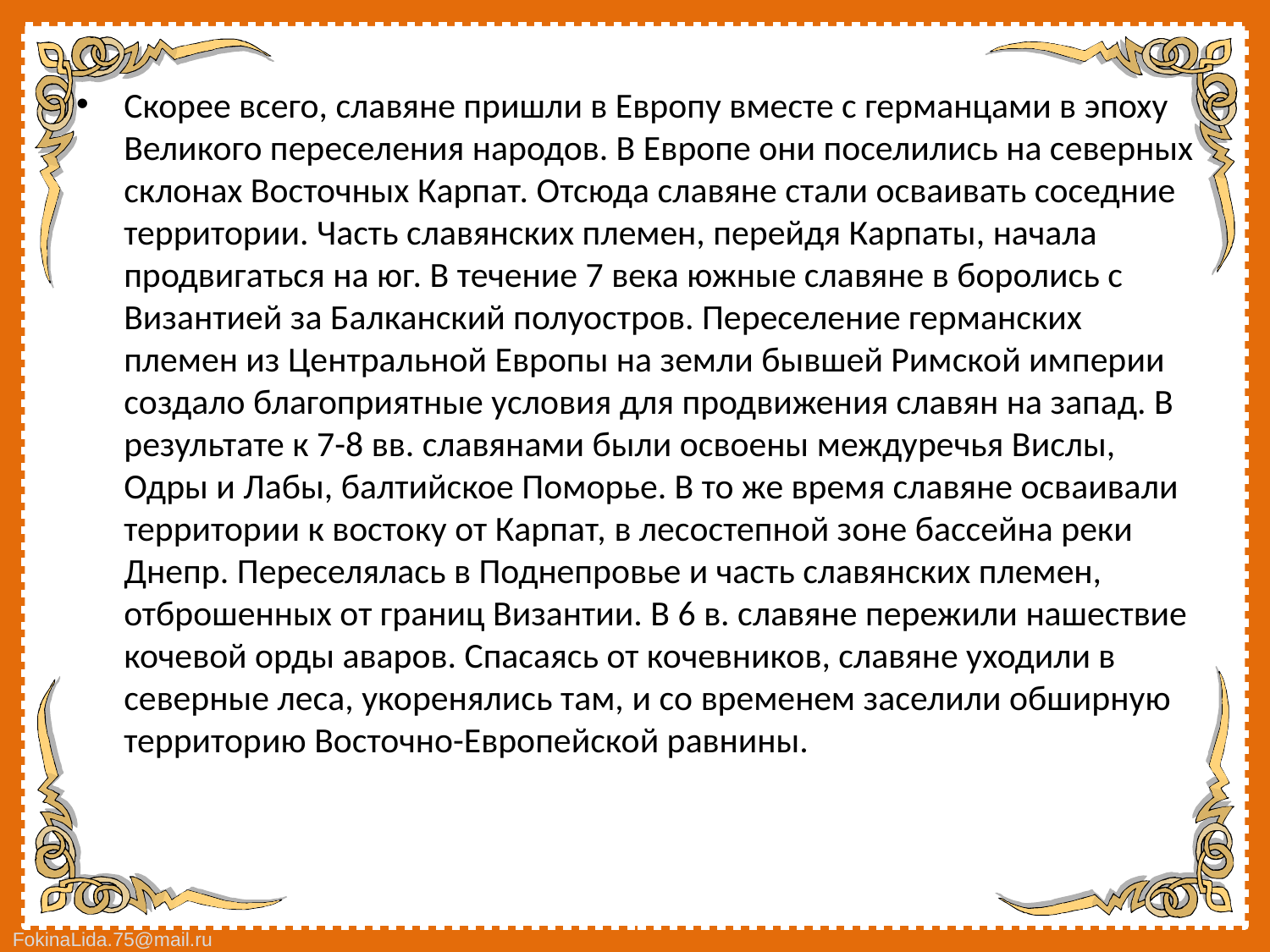

Скорее всего, славяне пришли в Европу вместе с германцами в эпоху Великого переселения народов. В Европе они поселились на северных склонах Восточных Карпат. Отсюда славяне стали осваивать соседние территории. Часть славянских племен, перейдя Карпаты, начала продвигаться на юг. В течение 7 века южные славяне в боролись с Византией за Балканский полуостров. Переселение германских племен из Центральной Европы на земли бывшей Римской империи создало благоприятные условия для продвижения славян на запад. В результате к 7-8 вв. славянами были освоены междуречья Вислы, Одры и Лабы, балтийское Поморье. В то же время славяне осваивали территории к востоку от Карпат, в лесостепной зоне бассейна реки Днепр. Переселялась в Поднепровье и часть славянских племен, отброшенных от границ Византии. В 6 в. славяне пережили нашествие кочевой орды аваров. Спасаясь от кочевников, славяне уходили в северные леса, укоренялись там, и со временем заселили обширную территорию Восточно-Европейской равнины.